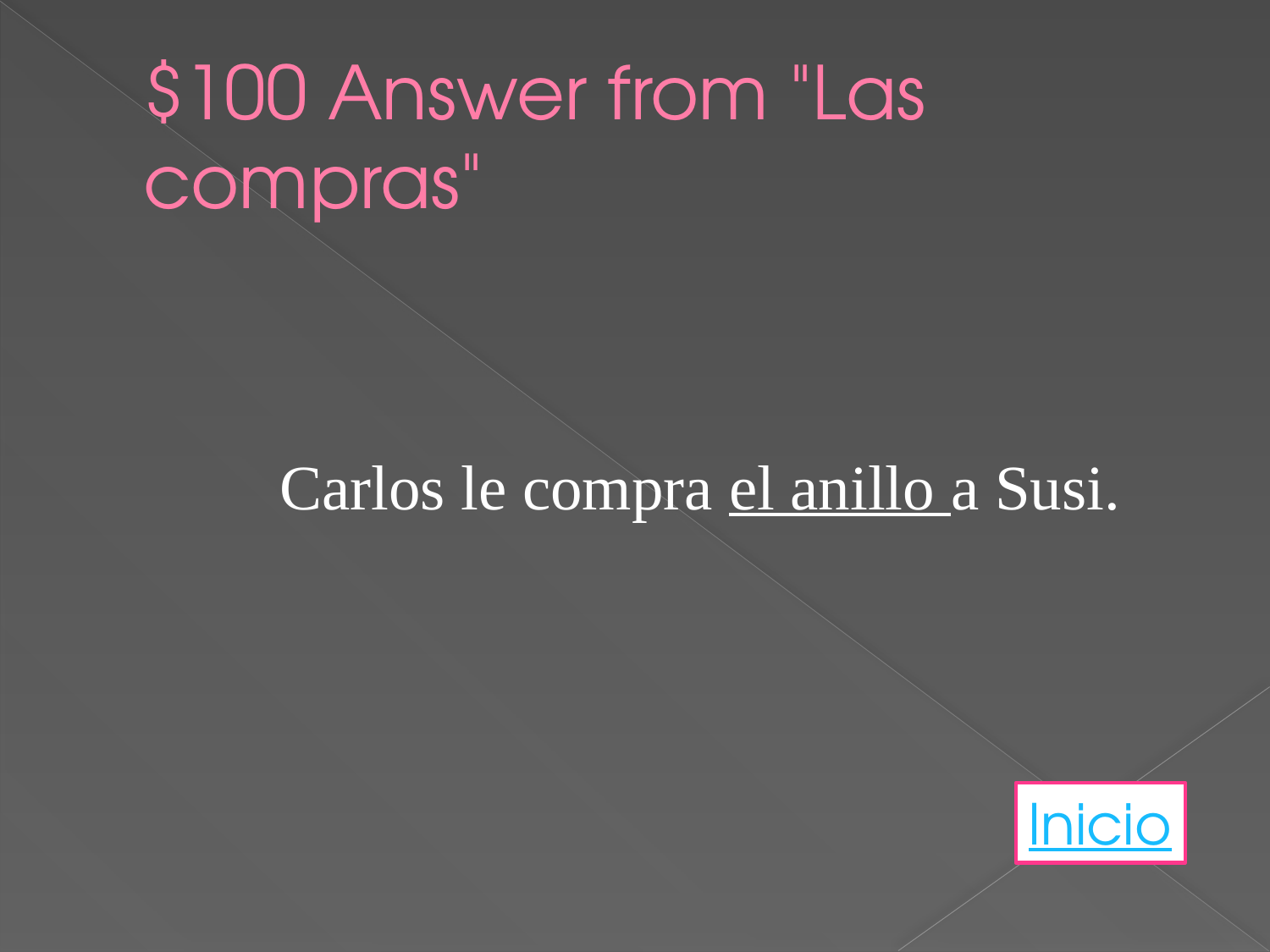

# $100 Answer from "Las compras"
Carlos le compra el anillo a Susi.
Inicio